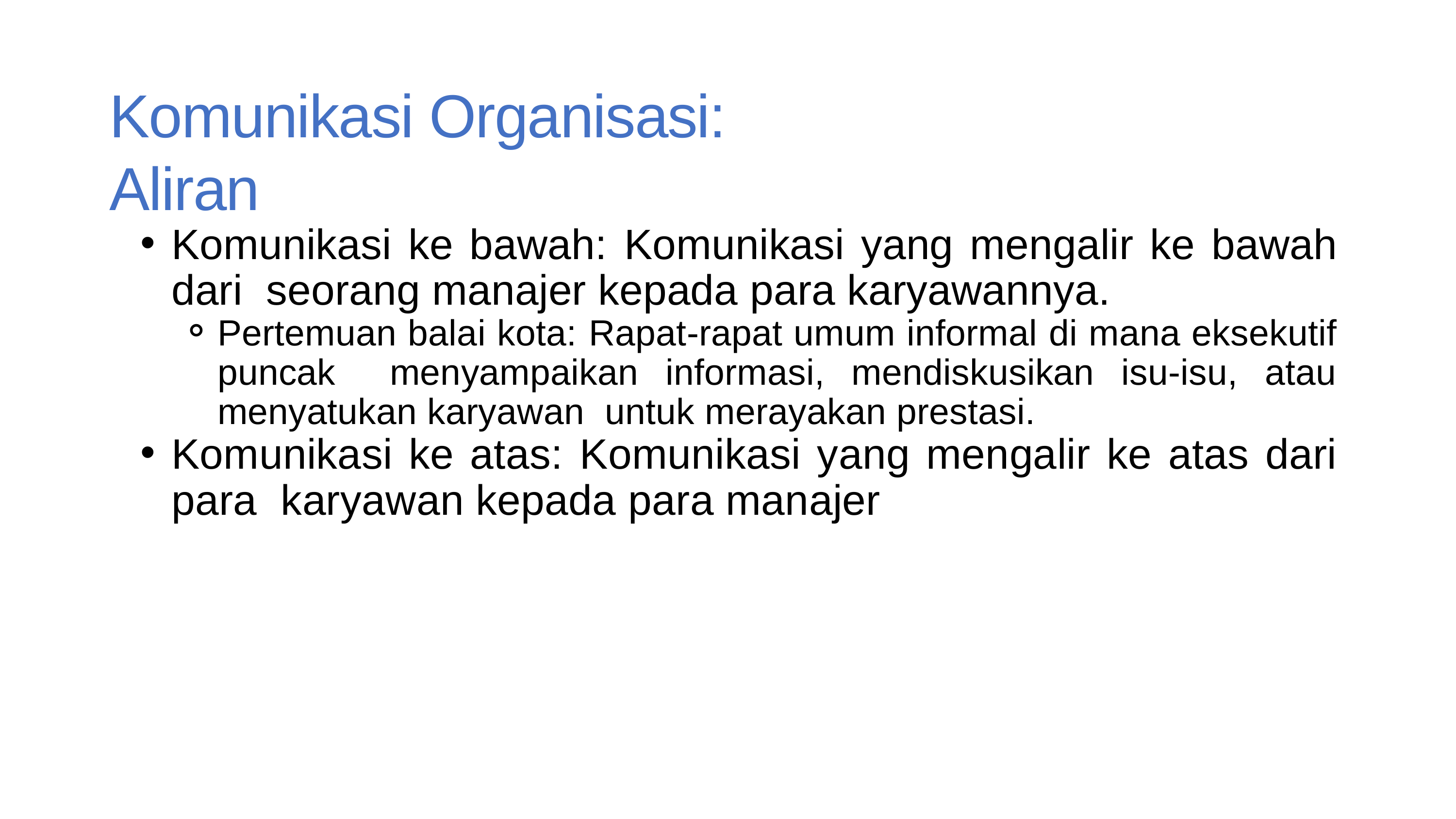

Komunikasi Organisasi:	Aliran
Komunikasi ke bawah: Komunikasi yang mengalir ke bawah dari  seorang manajer kepada para karyawannya.
Pertemuan balai kota: Rapat-rapat umum informal di mana eksekutif puncak  menyampaikan informasi, mendiskusikan isu-isu, atau menyatukan karyawan  untuk merayakan prestasi.
Komunikasi ke atas: Komunikasi yang mengalir ke atas dari para  karyawan kepada para manajer